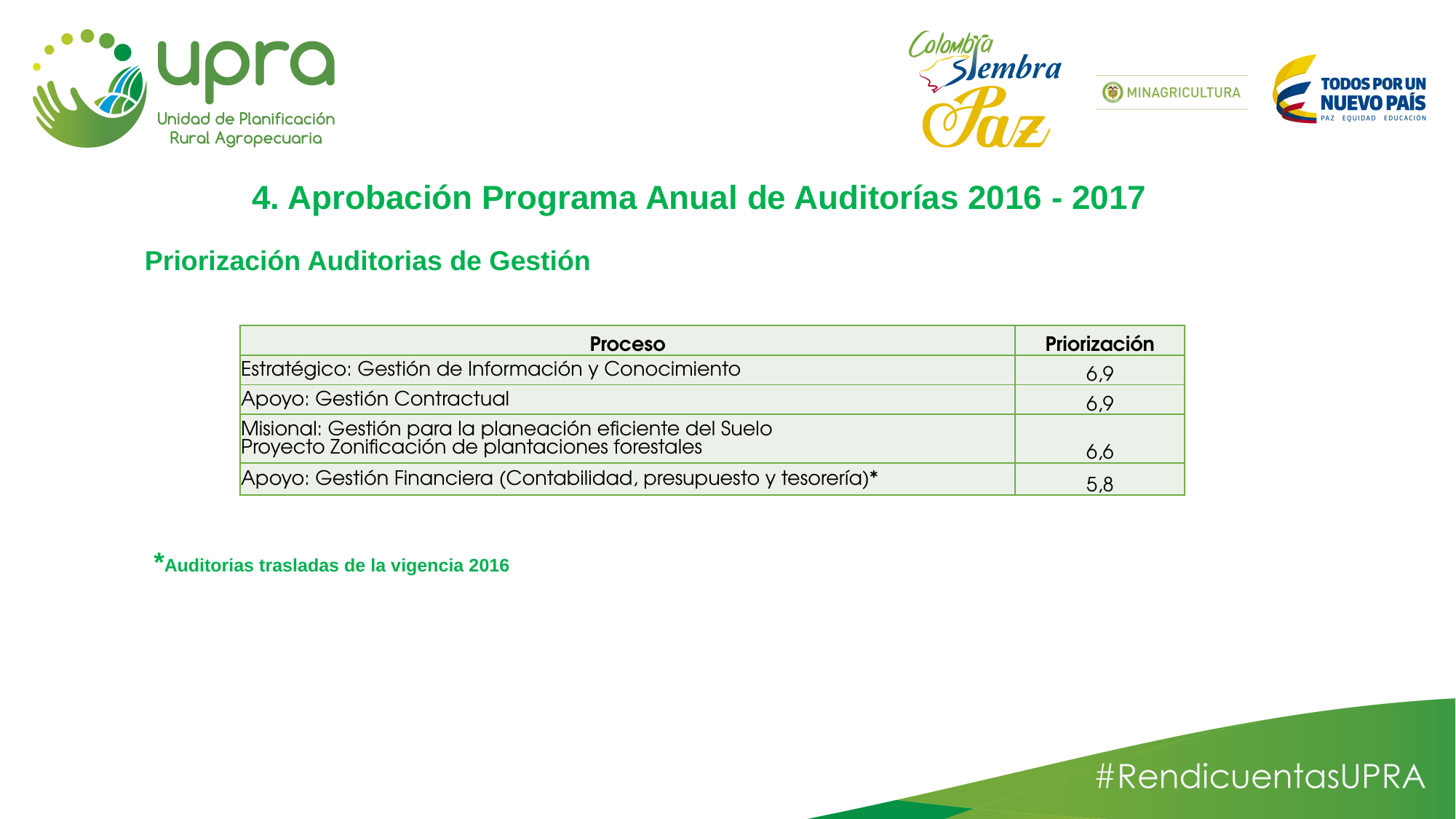

4. Aprobación Programa Anual de Auditorías 2016 - 2017
Priorización Auditorias de Gestión
| Proceso | Priorización |
| --- | --- |
| Estratégico: Gestión de Información y Conocimiento | 6,9 |
| Apoyo: Gestión Contractual | 6,9 |
| Misional: Gestión para la planeación eficiente del Suelo Proyecto Zonificación de plantaciones forestales | 6,6 |
| Apoyo: Gestión Financiera (Contabilidad, presupuesto y tesorería)\* | 5,8 |
*Auditorias trasladas de la vigencia 2016